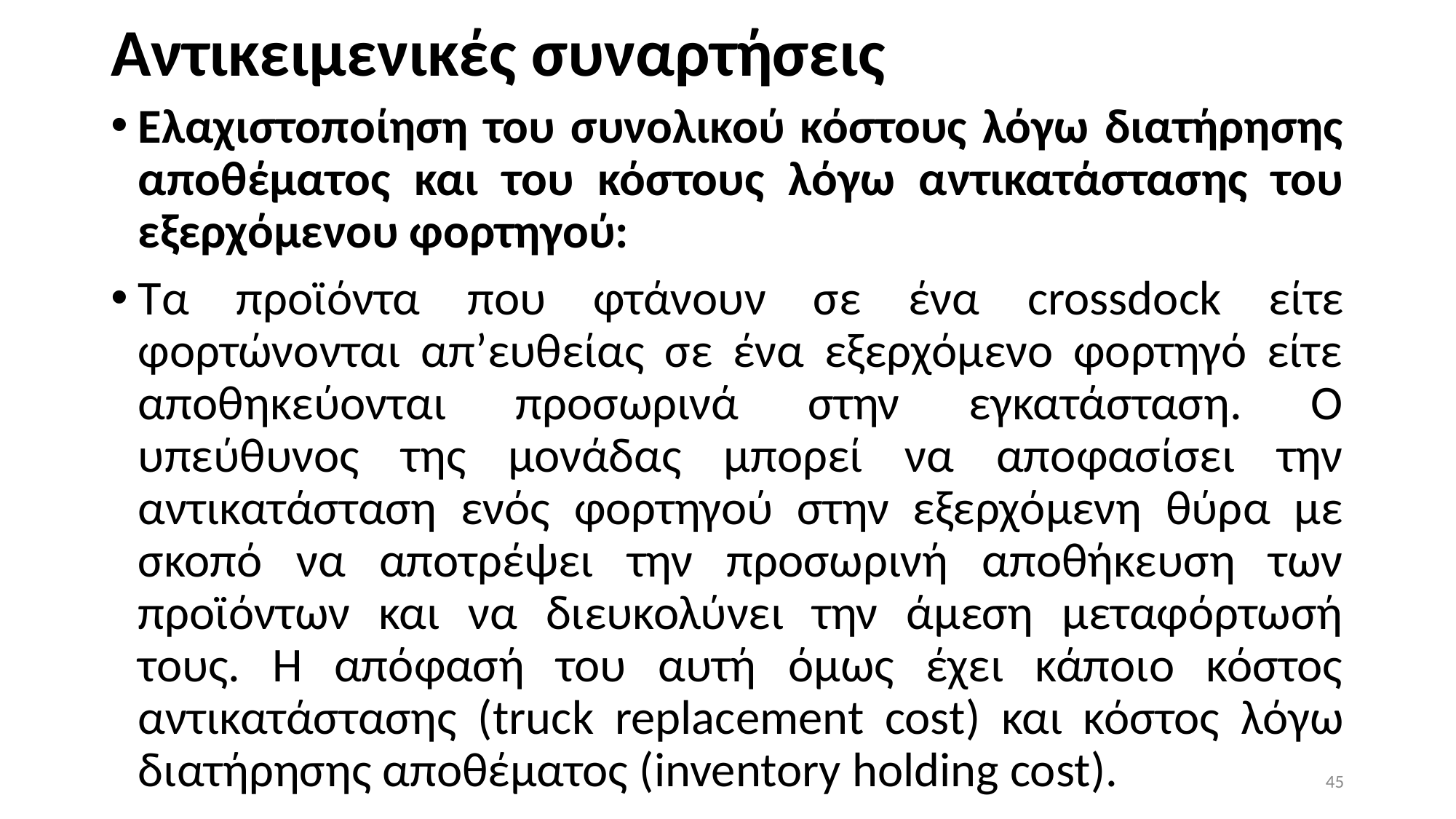

# Αντικειμενικές συναρτήσεις
Ελαχιστοποίηση του συνολικού κόστους λόγω διατήρησης αποθέματος και του κόστους λόγω αντικατάστασης του εξερχόμενου φορτηγού:
Τα προϊόντα που φτάνουν σε ένα crossdock είτε φορτώνονται απ’ευθείας σε ένα εξερχόμενο φορτηγό είτε αποθηκεύονται προσωρινά στην εγκατάσταση. Ο υπεύθυνος της μονάδας μπορεί να αποφασίσει την αντικατάσταση ενός φορτηγού στην εξερχόμενη θύρα με σκοπό να αποτρέψει την προσωρινή αποθήκευση των προϊόντων και να διευκολύνει την άμεση μεταφόρτωσή τους. Η απόφασή του αυτή όμως έχει κάποιο κόστος αντικατάστασης (truck replacement cost) και κόστος λόγω διατήρησης αποθέματος (inventory holding cost).

45